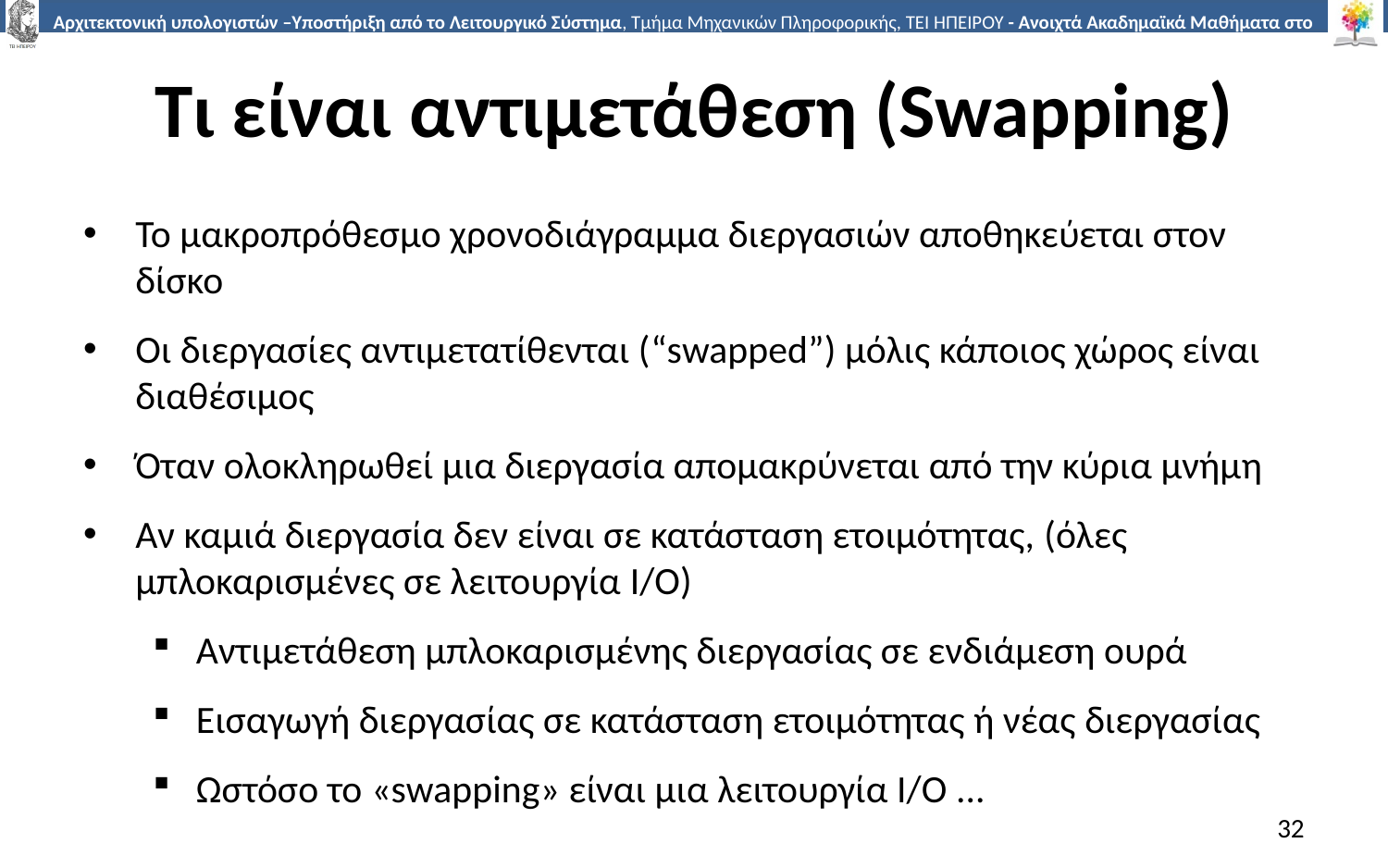

# Τι είναι αντιμετάθεση (Swapping)
Το μακροπρόθεσμο χρονοδιάγραμμα διεργασιών αποθηκεύεται στον δίσκο
Οι διεργασίες αντιμετατίθενται (“swapped”) μόλις κάποιος χώρος είναι διαθέσιμος
Όταν ολοκληρωθεί μια διεργασία απομακρύνεται από την κύρια μνήμη
Αν καμιά διεργασία δεν είναι σε κατάσταση ετοιμότητας, (όλες μπλοκαρισμένες σε λειτουργία I/O)
Αντιμετάθεση μπλοκαρισμένης διεργασίας σε ενδιάμεση ουρά
Εισαγωγή διεργασίας σε κατάσταση ετοιμότητας ή νέας διεργασίας
Ωστόσο το «swapping» είναι μια λειτουργία I/O ...
32